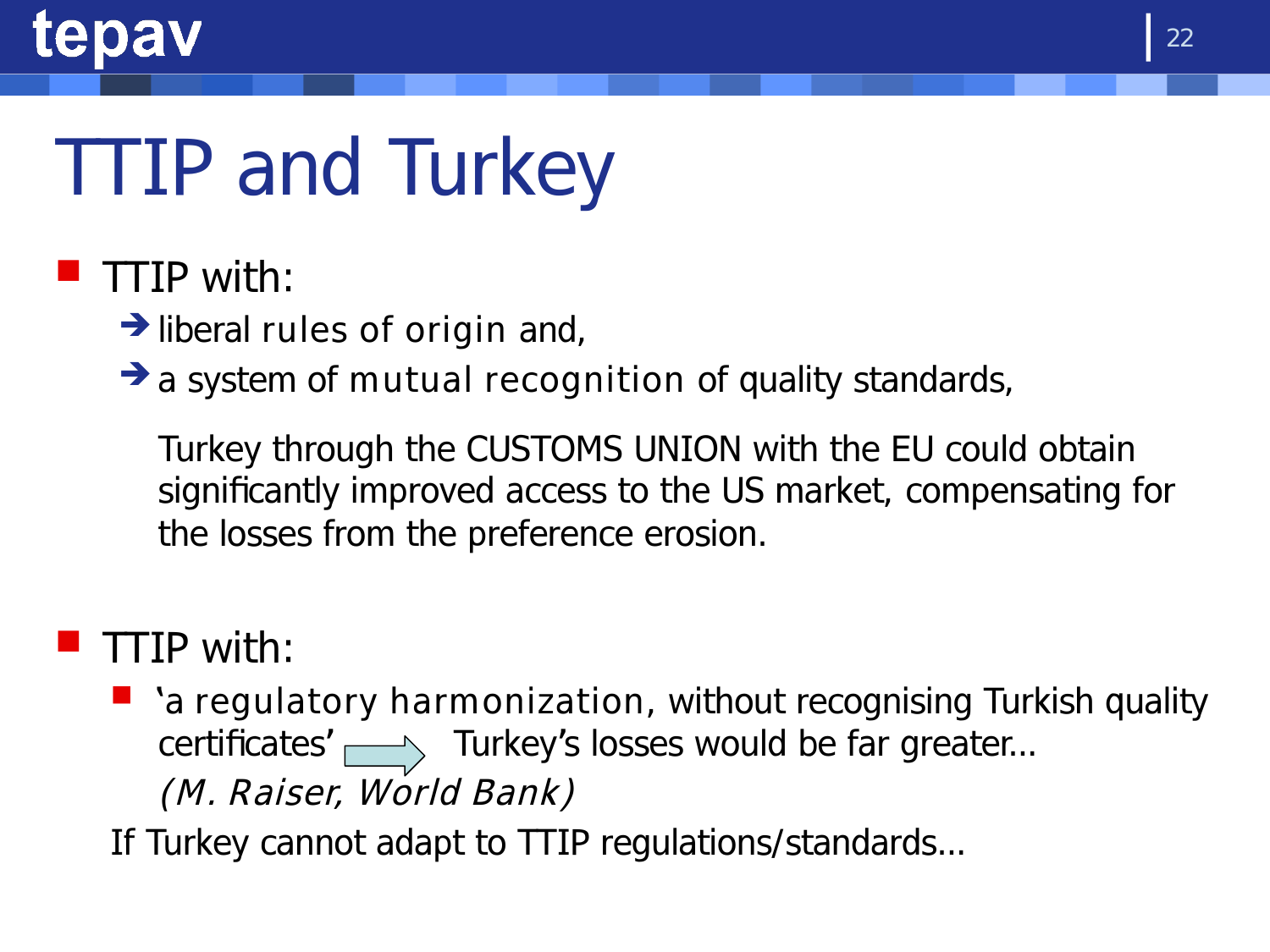

22
# TTIP and Turkey
TTIP with:
liberal rules of origin and,
a system of mutual recognition of quality standards,

	Turkey through the CUSTOMS UNION with the EU could obtain significantly improved access to the US market, compensating for the losses from the preference erosion.

TTIP with:
‘a regulatory harmonization, without recognising Turkish quality certificates’           Turkey’s losses would be far greater…
	(M. Raiser, World Bank)
If Turkey cannot adapt to TTIP regulations/standards…